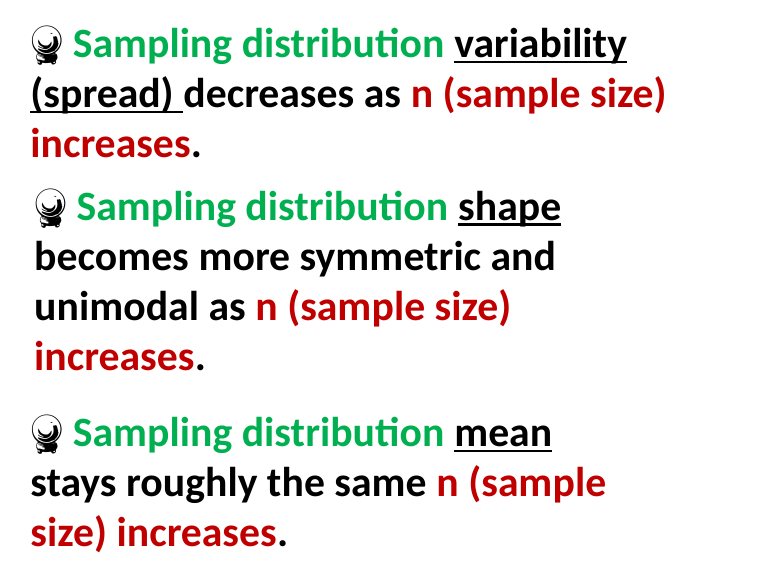

🔮 Sampling distribution variability (spread) decreases as n (sample size) increases.
🔮 Sampling distribution shape becomes more symmetric and unimodal as n (sample size) increases.
🔮 Sampling distribution mean stays roughly the same n (sample size) increases.